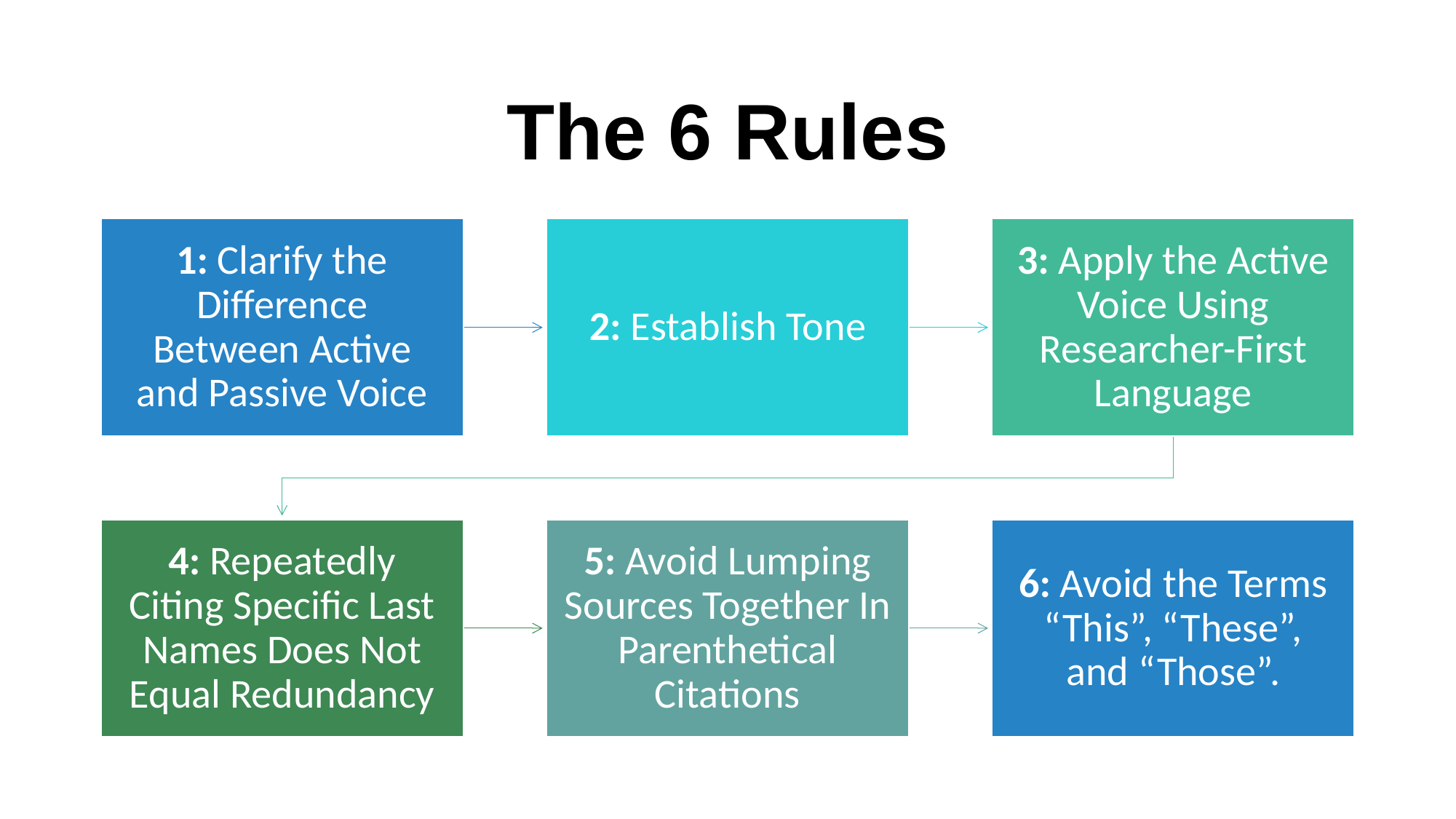

# The 6 Rules

1: Clarify the Difference Between Active and Passive Voice

2: Establish Tone

3: Apply the Active Voice Using Researcher-First Language

4: Repeatedly Citing Specific Last Names Does Not Equal Redundancy

5: Avoid Lumping Sources Together In Parenthetical Citations
6: Avoid the Terms “This”, “These”, and “Those”.